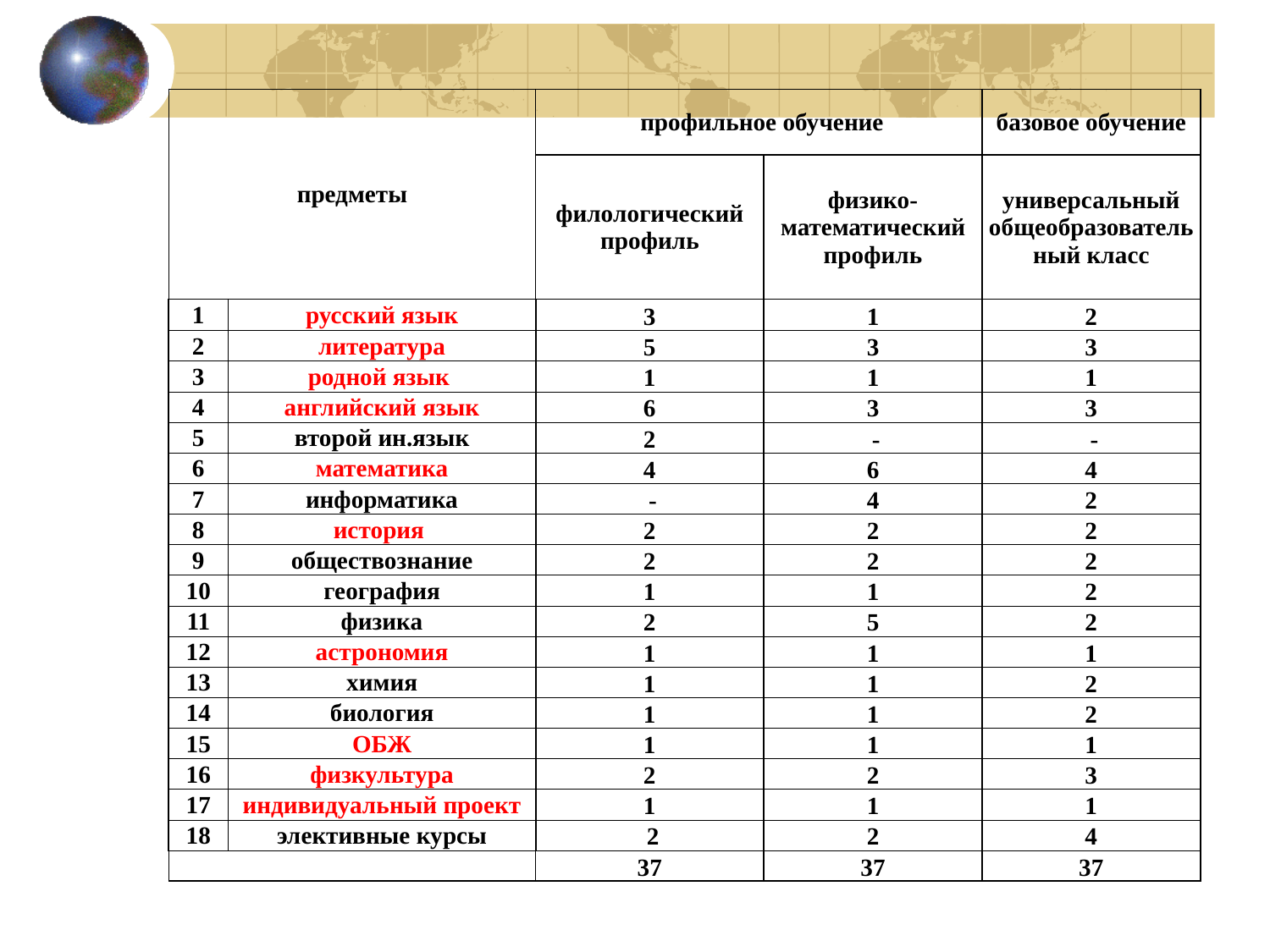

| предметы |  | профильное обучение |  | базовое обучение |
| --- | --- | --- | --- | --- |
|  |  | филологический профиль | физико-математический профиль | универсальный общеобразовательный класс |
| 1 | русский язык | 3 | 1 | 2 |
| 2 | литература | 5 | 3 | 3 |
| 3 | родной язык | 1 | 1 | 1 |
| 4 | английский язык | 6 | 3 | 3 |
| 5 | второй ин.язык | 2 | - | - |
| 6 | математика | 4 | 6 | 4 |
| 7 | информатика | - | 4 | 2 |
| 8 | история | 2 | 2 | 2 |
| 9 | обществознание | 2 | 2 | 2 |
| 10 | география | 1 | 1 | 2 |
| 11 | физика | 2 | 5 | 2 |
| 12 | астрономия | 1 | 1 | 1 |
| 13 | химия | 1 | 1 | 2 |
| 14 | биология | 1 | 1 | 2 |
| 15 | ОБЖ | 1 | 1 | 1 |
| 16 | физкультура | 2 | 2 | 3 |
| 17 | индивидуальный проект | 1 | 1 | 1 |
| 18 | элективные курсы | 2 | 2 | 4 |
|  |  | 37 | 37 | 37 |